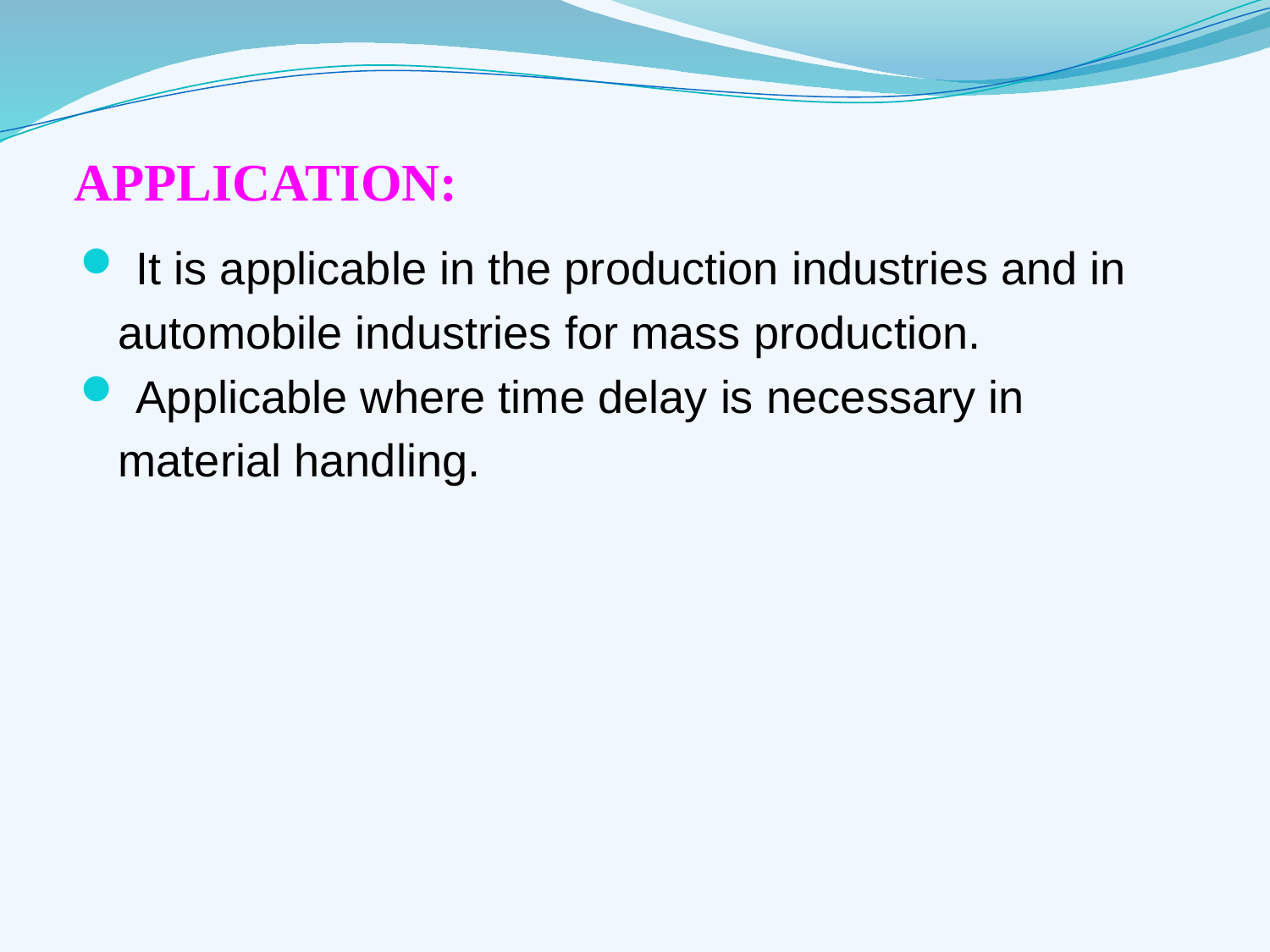

# APPLICATION:
 It is applicable in the production industries and in
   automobile industries for mass production.
 Applicable where time delay is necessary in
   material handling.